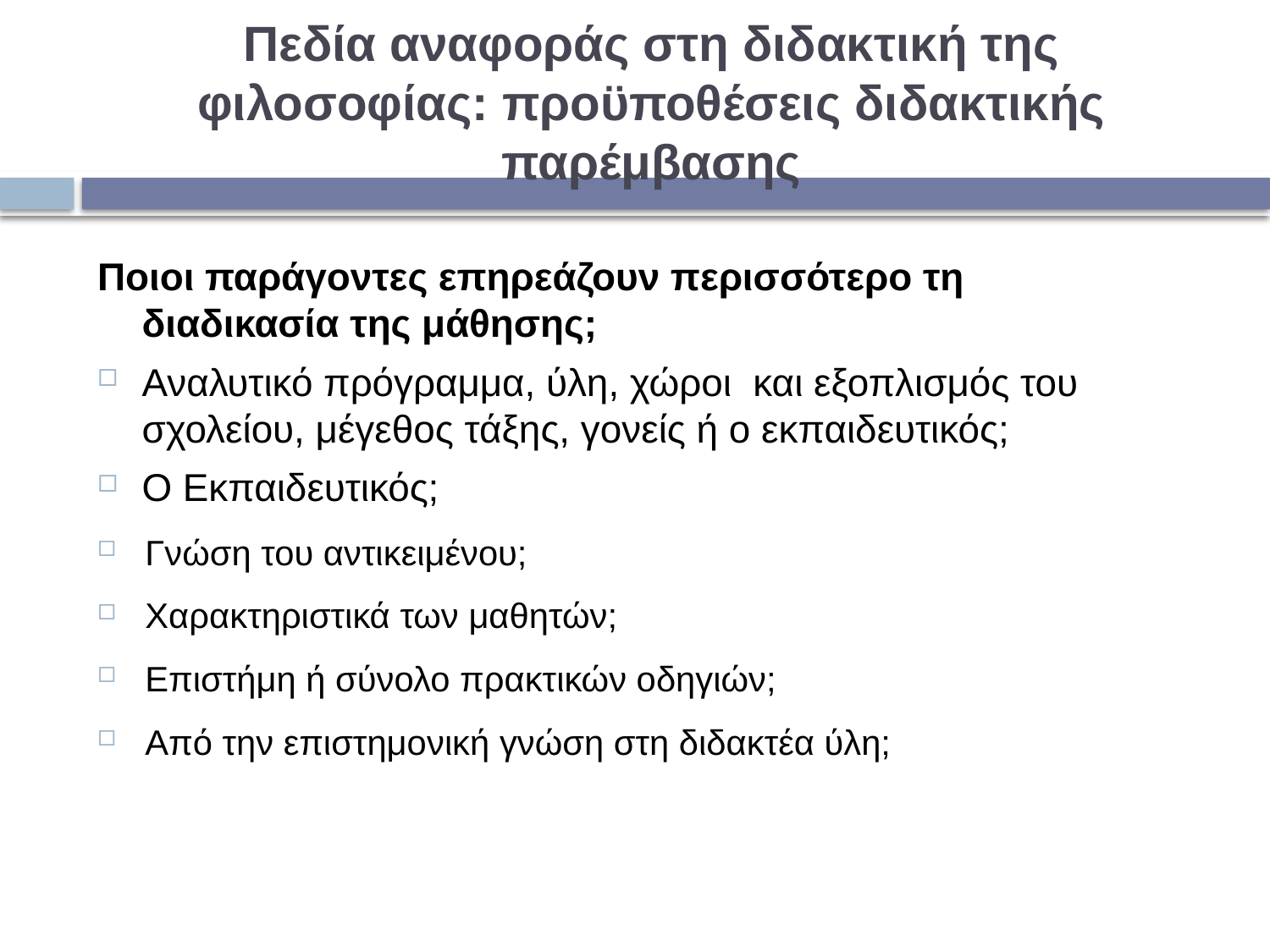

# Πεδία αναφοράς στη διδακτική της φιλοσοφίας: προϋποθέσεις διδακτικής παρέμβασης
Ποιοι παράγοντες επηρεάζουν περισσότερο τη διαδικασία της μάθησης;
Αναλυτικό πρόγραμμα, ύλη, χώροι  και εξοπλισμός του σχολείου, μέγεθος τάξης, γονείς ή ο εκπαιδευτικός;
Ο Εκπαιδευτικός;
Γνώση του αντικειμένου;
Χαρακτηριστικά των μαθητών;
Επιστήμη ή σύνολο πρακτικών οδηγιών;
Από την επιστημονική γνώση στη διδακτέα ύλη;